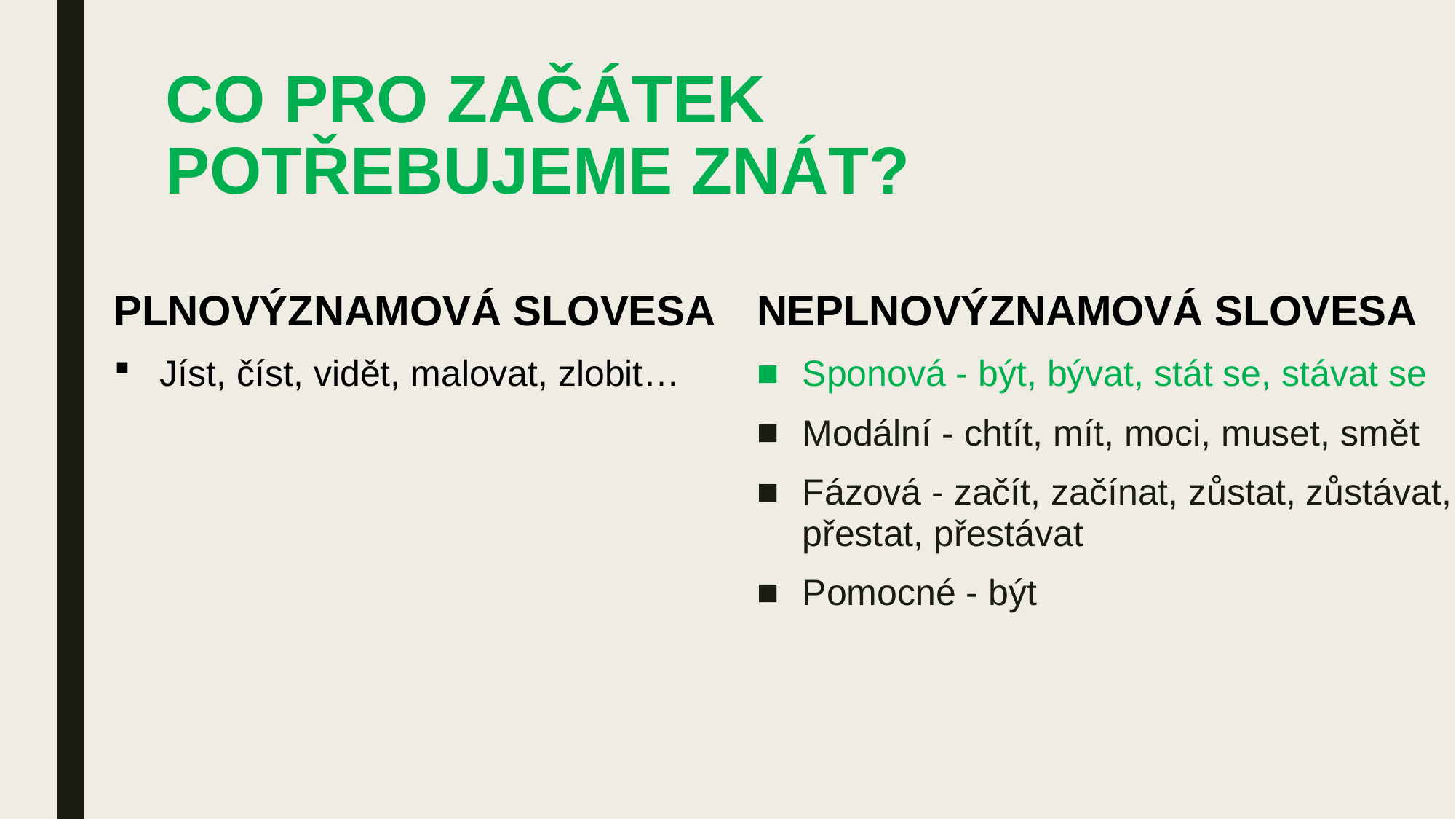

CO PRO ZAČÁTEK POTŘEBUJEME ZNÁT?

PLNOVÝZNAMOVÁ SLOVESA
Jíst, číst, vidět, malovat, zlobit…
NEPLNOVÝZNAMOVÁ SLOVESA
Sponová - být, bývat, stát se, stávat se
Modální - chtít, mít, moci, muset, smět
Fázová - začít, začínat, zůstat, zůstávat, přestat, přestávat
Pomocné - být